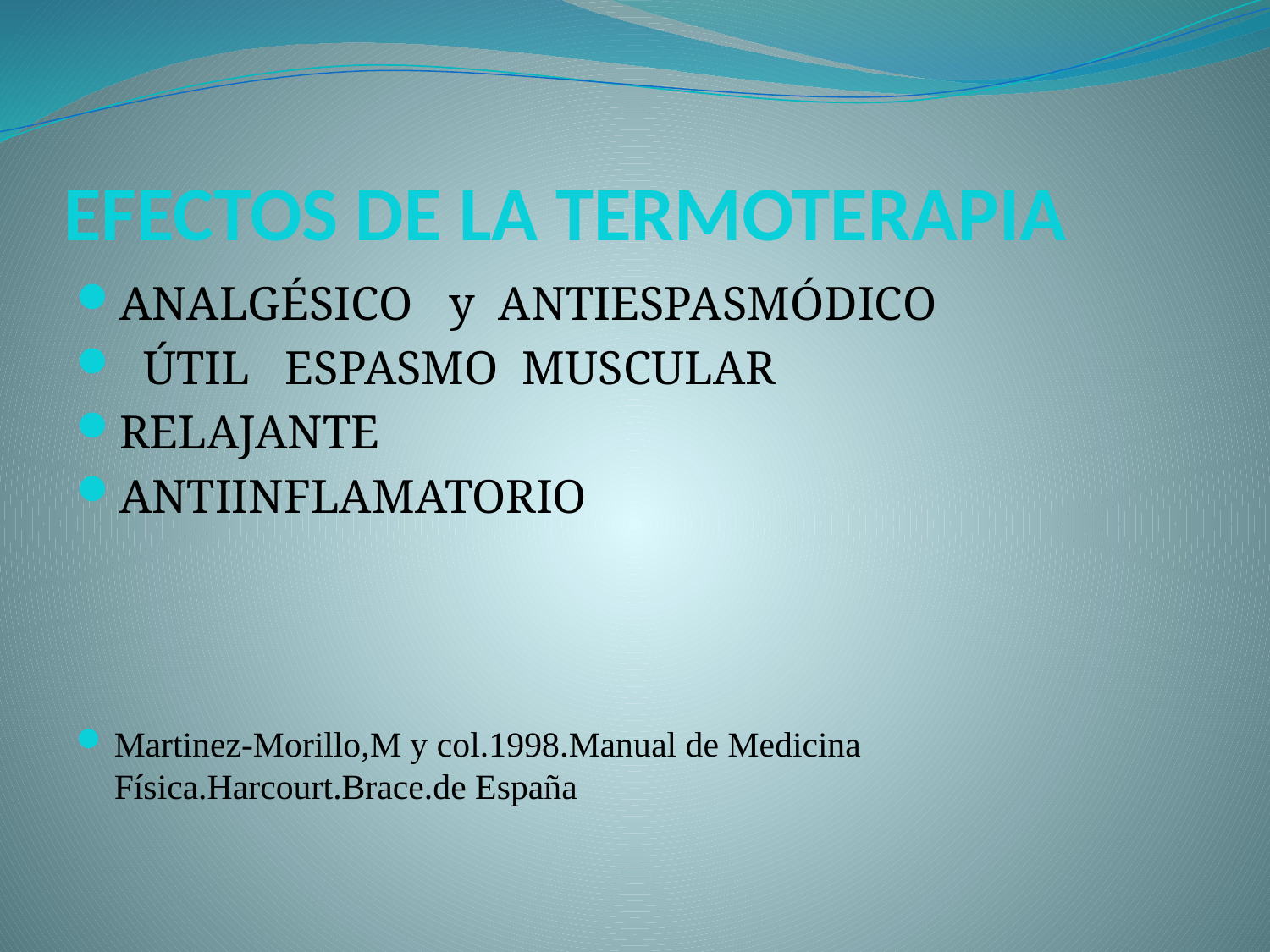

# EFECTOS DE LA TERMOTERAPIA
ANALGÉSICO   y  ANTIESPASMÓDICO
  ÚTIL   ESPASMO  MUSCULAR
RELAJANTE
ANTIINFLAMATORIO

Martinez-Morillo,M y col.1998.Manual de Medicina Física.Harcourt.Brace.de España